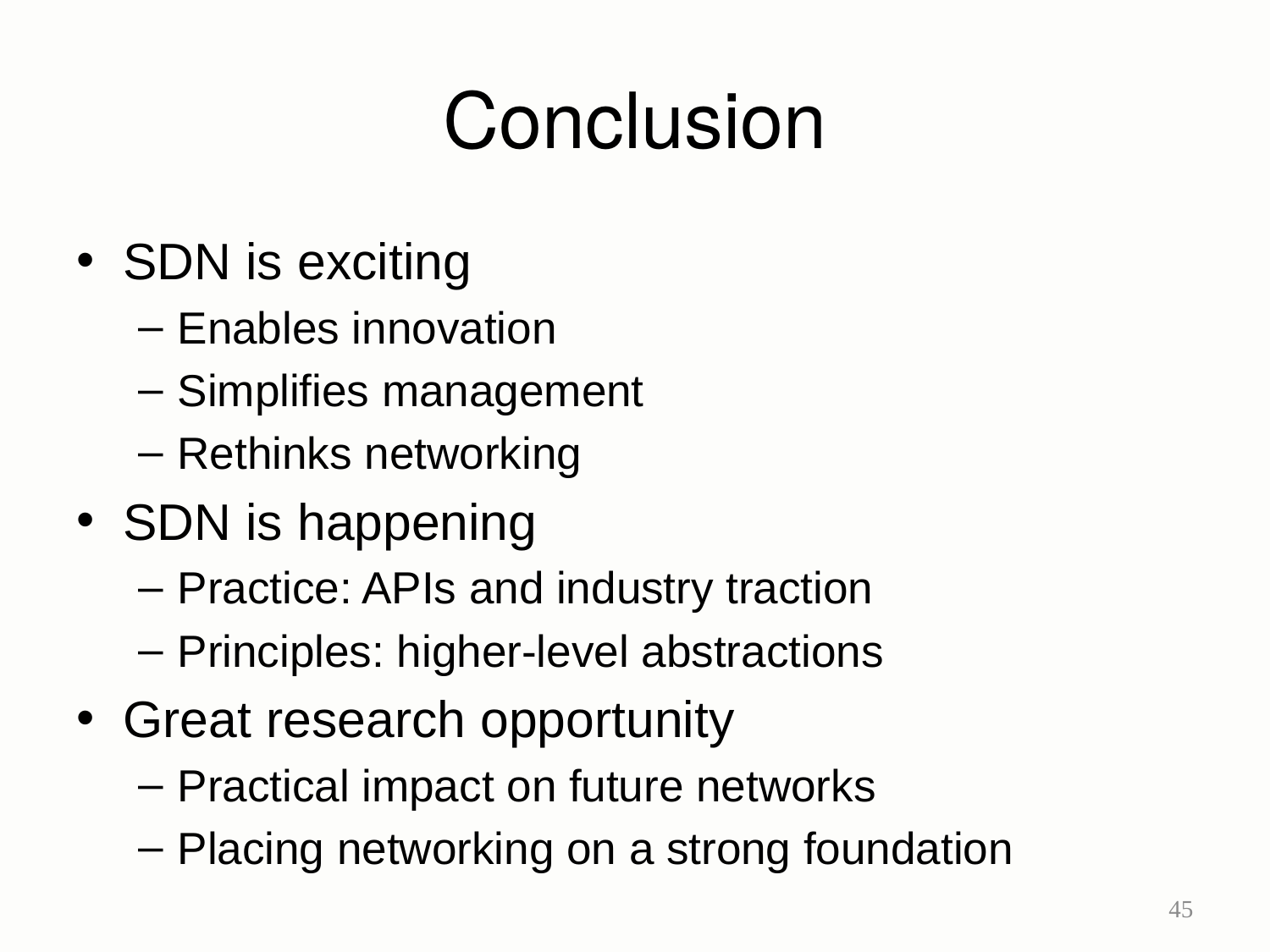

# Conclusion
SDN is exciting
Enables innovation
Simplifies management
Rethinks networking
SDN is happening
Practice: APIs and industry traction
Principles: higher-level abstractions
Great research opportunity
Practical impact on future networks
Placing networking on a strong foundation

45